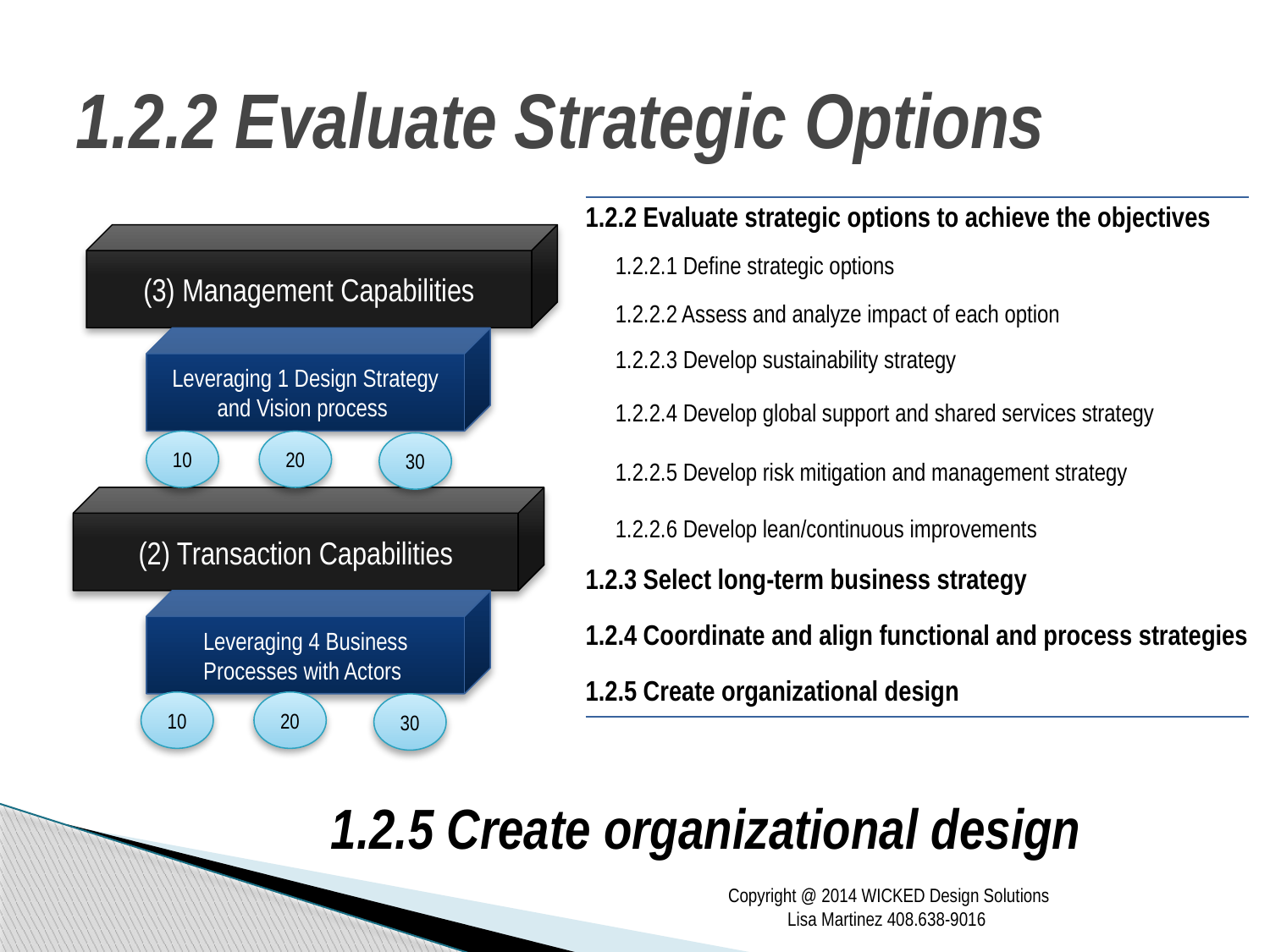

# 1.2.2 Evaluate Strategic Options
| 1.2.2 Evaluate strategic options to achieve the objectives |  |  |
| --- | --- | --- |
|  | 1.2.2.1 Define strategic options |  |
|  | 1.2.2.2 Assess and analyze impact of each option |  |
|  | 1.2.2.3 Develop sustainability strategy |  |
|  | 1.2.2.4 Develop global support and shared services strategy |  |
|  | 1.2.2.5 Develop risk mitigation and management strategy |  |
|  | 1.2.2.6 Develop lean/continuous improvements |  |
| 1.2.3 Select long-term business strategy |  |  |
| 1.2.4 Coordinate and align functional and process strategies |  |  |
| 1.2.5 Create organizational design |  |  |
(3) Management Capabilities
Leveraging 1 Design Strategy and Vision process
10
20
30
(2) Transaction Capabilities
Leveraging 4 Business Processes with Actors
10
20
30
1.2.5 Create organizational design
Copyright @ 2014 WICKED Design Solutions
Lisa Martinez 408.638-9016